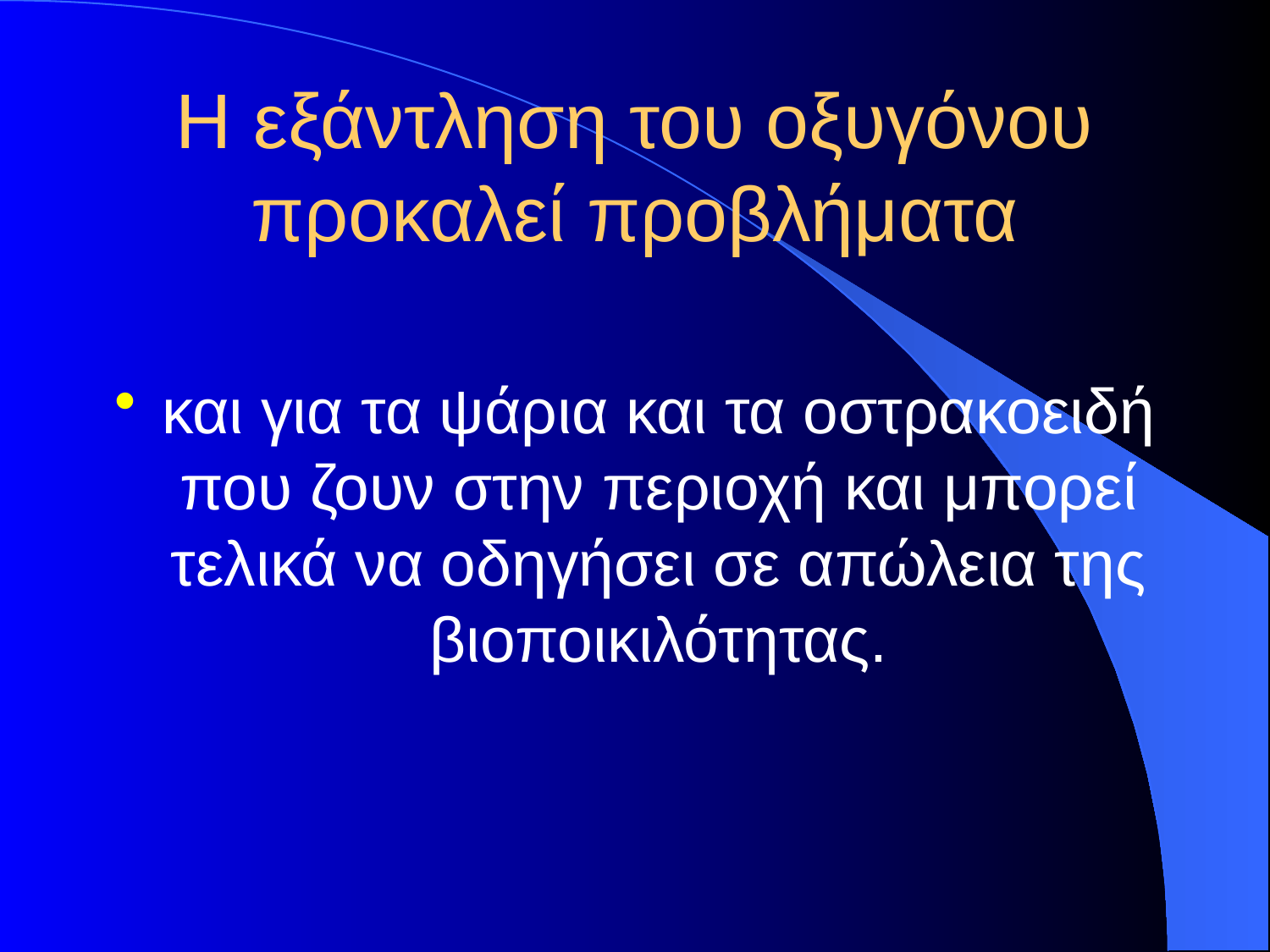

# Η εξάντληση του οξυγόνου προκαλεί προβλήματα

και για τα ψάρια και τα οστρακοειδή που ζουν στην περιοχή και μπορεί τελικά να οδηγήσει σε απώλεια της βιοποικιλότητας.